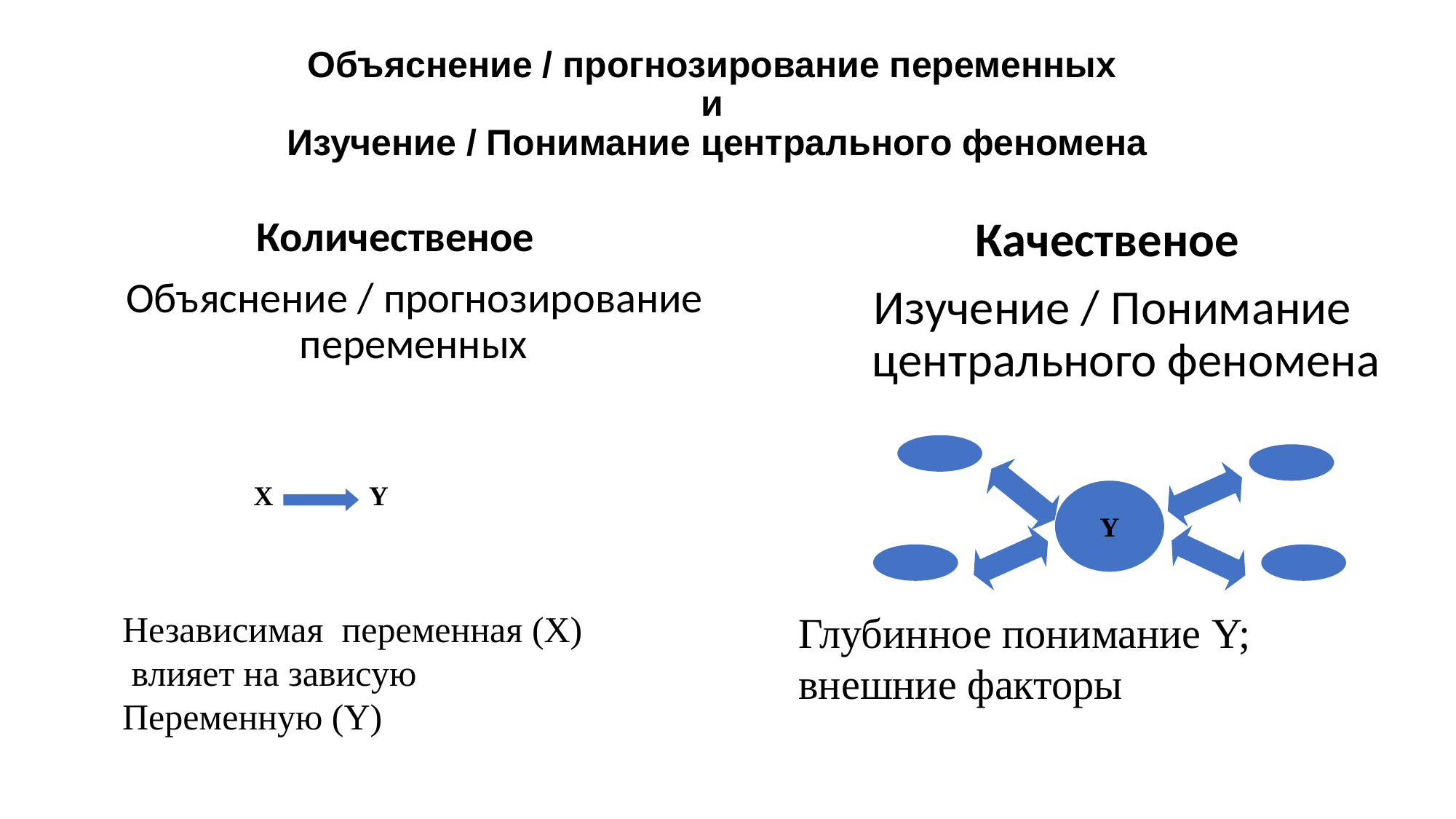

# Объяснение / прогнозирование переменных и Изучение / Понимание центрального феномена
Количественое
   Объяснение / прогнозирование переменных
Качественое
Изучение / Понимание центрального феномена

Y

X              Y

Независимая  переменная (X)
 влияет на зависую
Переменную (Y)
Глубинное понимание Y;
внешние факторы